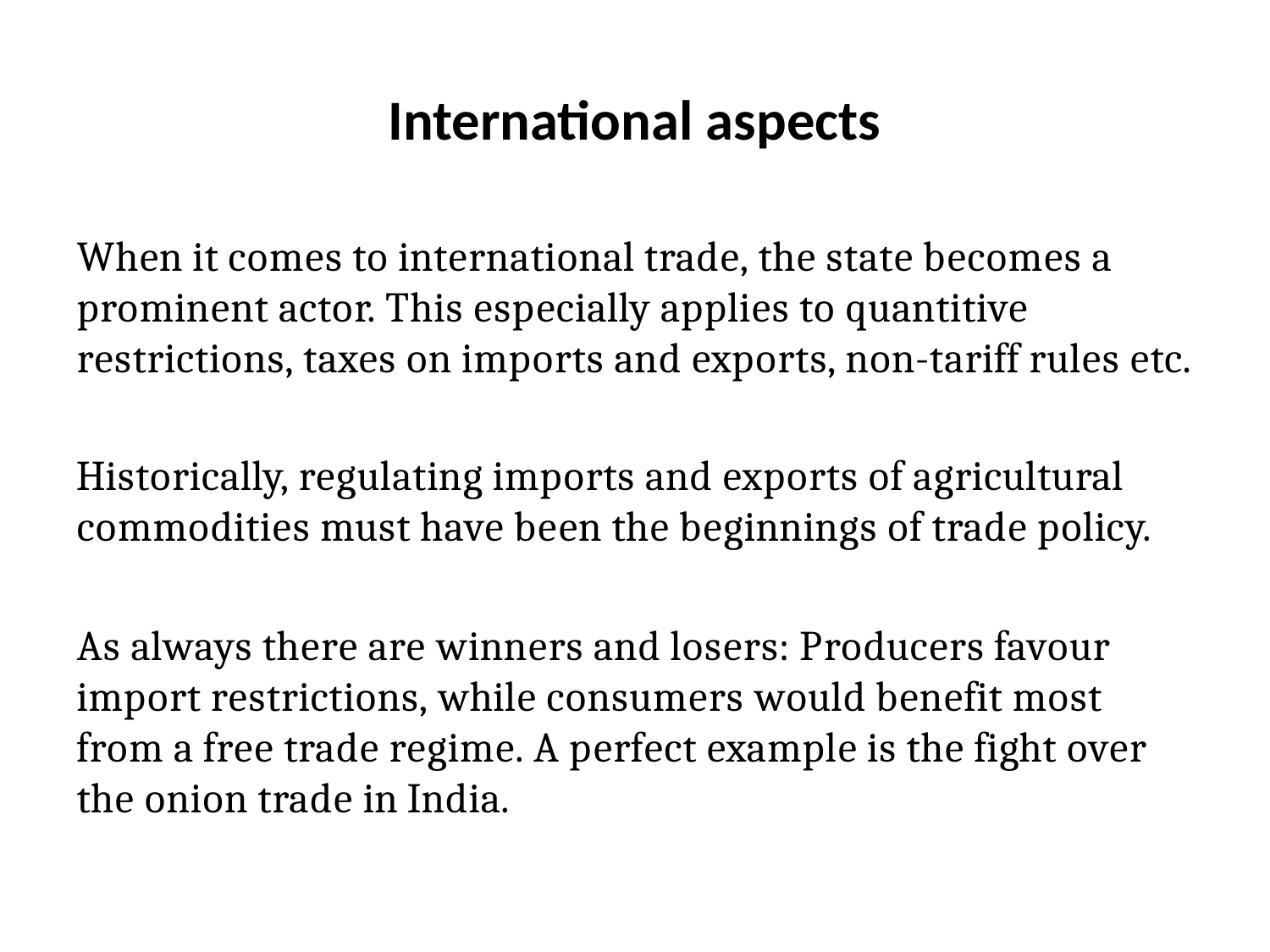

# International aspects
When it comes to international trade, the state becomes a prominent actor. This especially applies to quantitive restrictions, taxes on imports and exports, non-tariff rules etc.

Historically, regulating imports and exports of agricultural commodities must have been the beginnings of trade policy.

As always there are winners and losers: Producers favour import restrictions, while consumers would benefit most from a free trade regime. A perfect example is the fight over the onion trade in India.